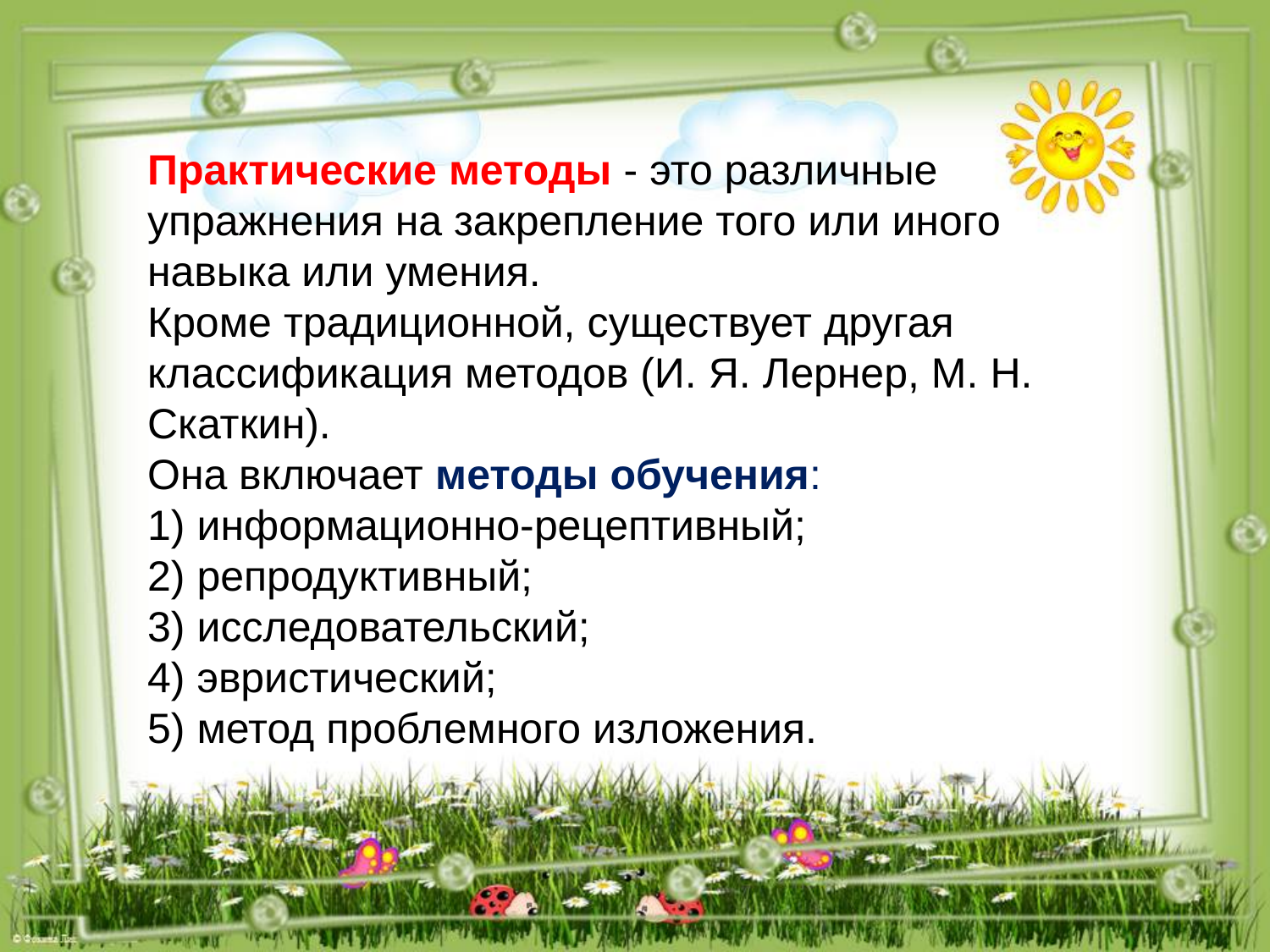

Практические методы - это различные упражнения на закрепление того или иного навыка или умения.
Кроме традиционной, существует другая классификация методов (И. Я. Лернер, М. Н. Скаткин).
Она включает методы обучения:
1) информационно-рецептивный;
2) репродуктивный;
3) исследовательский;
4) эвристический;
5) метод проблемного изложения.